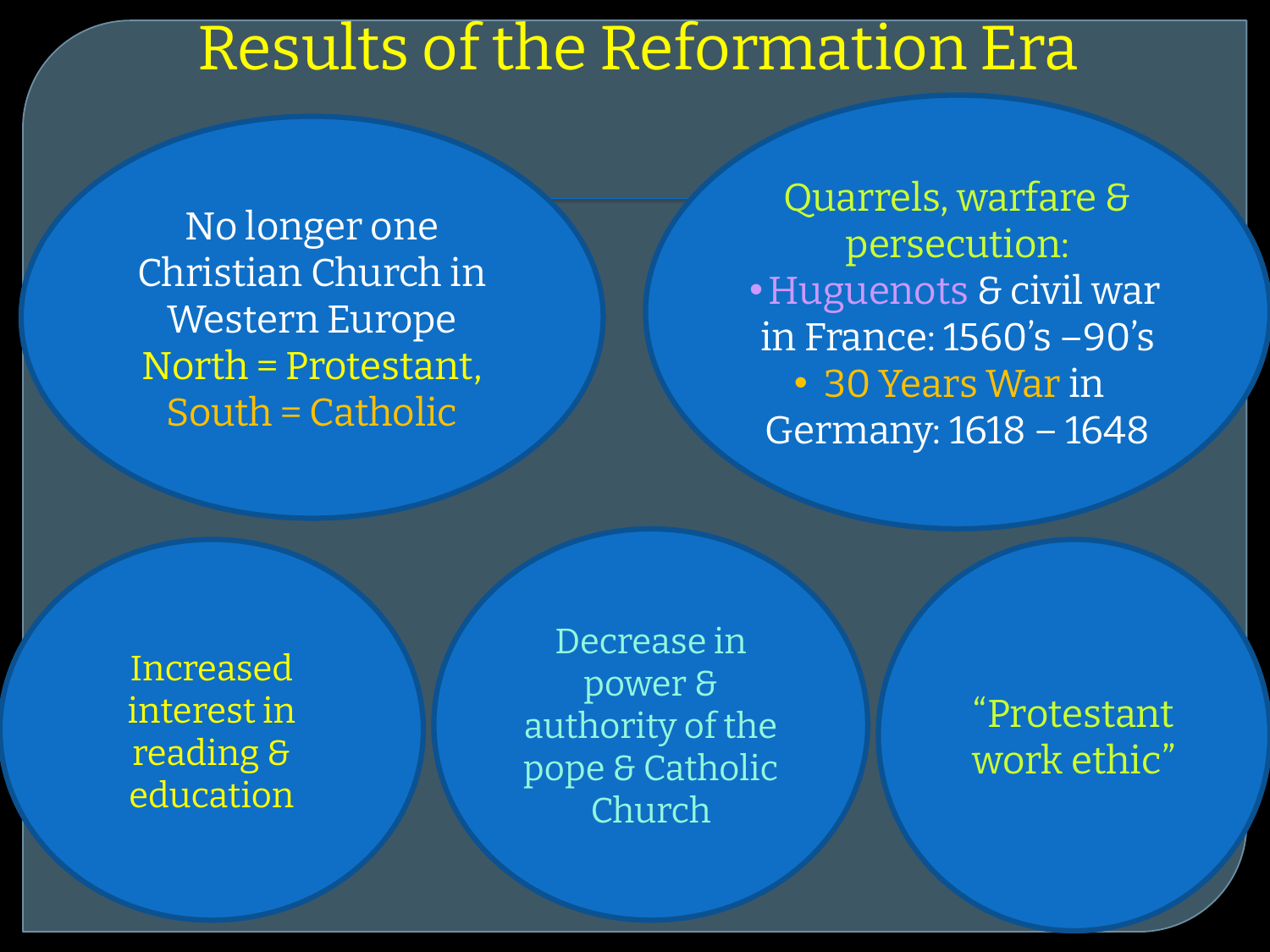

# Results of the Reformation Era
Quarrels, warfare & persecution:
Huguenots & civil war in France: 1560’s –90’s
30 Years War in Germany: 1618 – 1648
No longer one Christian Church in Western Europe
North = Protestant, South = Catholic

Decrease in power & authority of the pope & Catholic Church
Increased interest in reading & education
“Protestant work ethic”